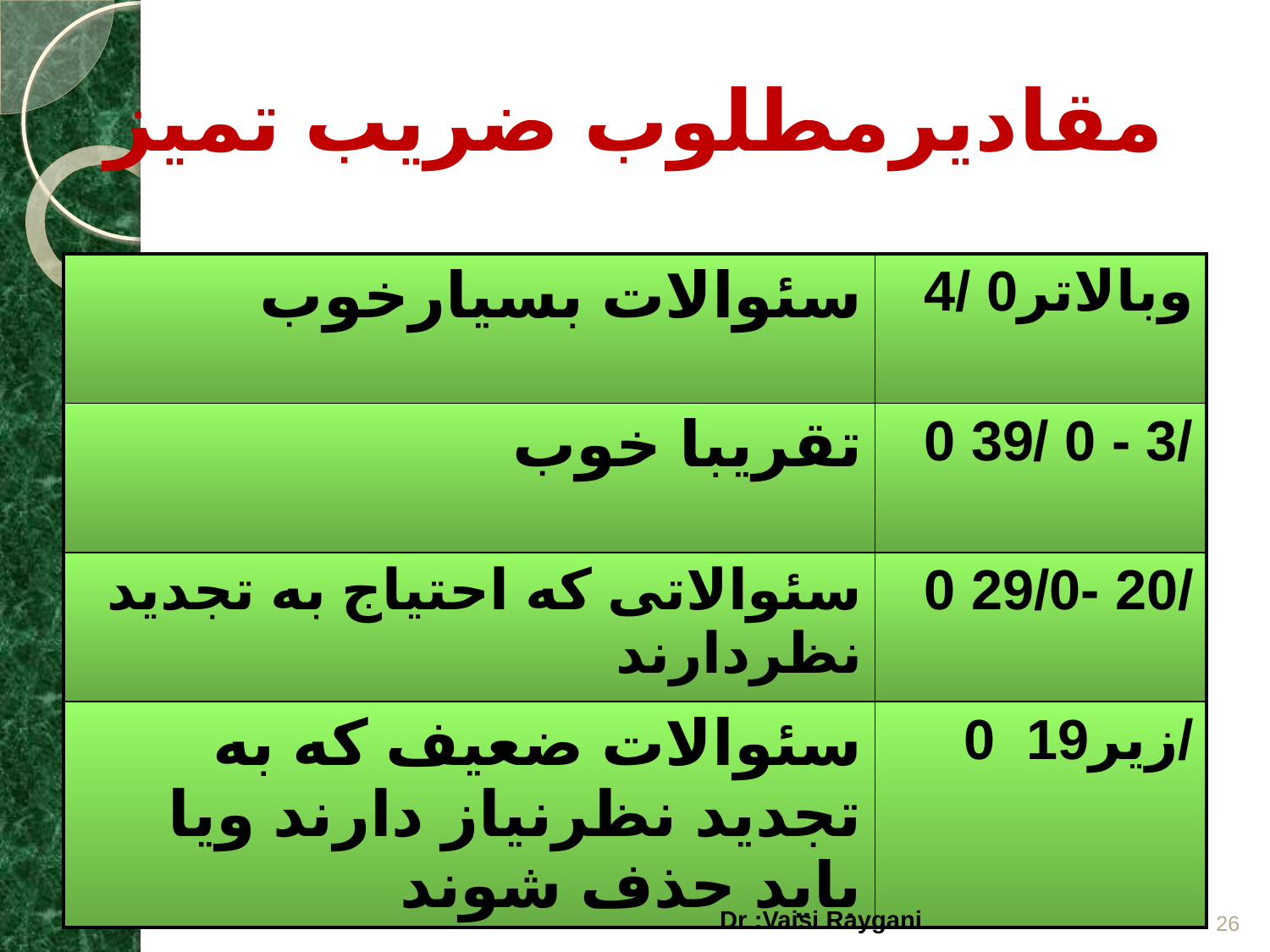

# مقادیرمطلوب ضریب تمیز
| سئوالات بسیارخوب | 4/ 0وبالاتر |
| --- | --- |
| تقریبا خوب | 0 39/ 0 - 3/ |
| سئوالاتی که احتیاج به تجدید نظردارند | 0 29/0- 20/ |
| سئوالات ضعیف که به تجدید نظرنیاز دارند ویا باید حذف شوند | 0 زیر19/ |
26
Dr :Vaisi Raygani